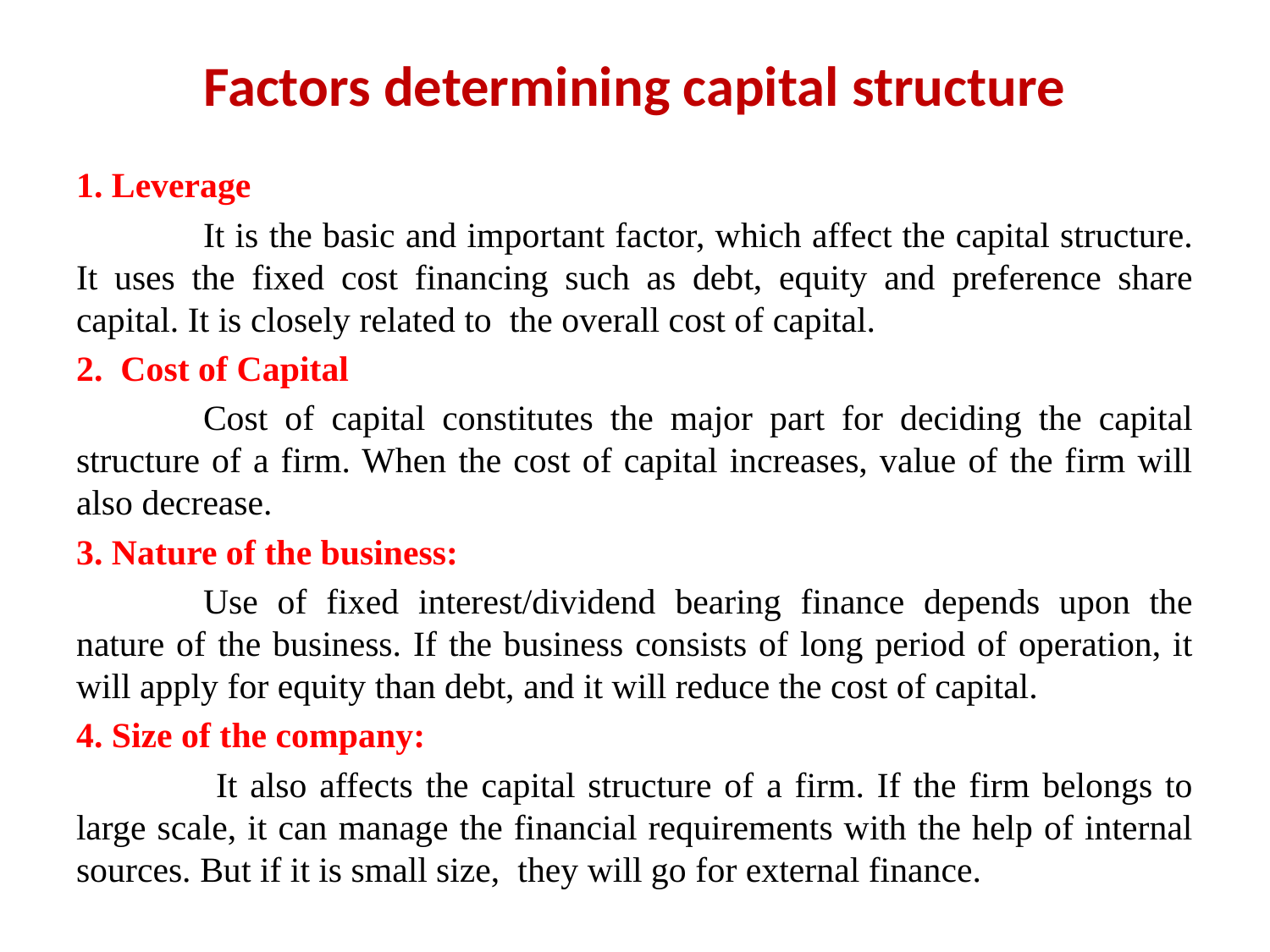

# Factors determining capital structure
1. Leverage
	It is the basic and important factor, which affect the capital structure. It uses the fixed cost financing such as debt, equity and preference share capital. It is closely related to  the overall cost of capital.
2.  Cost of Capital
	Cost of capital constitutes the major part for deciding the capital structure of a firm. When the cost of capital increases, value of the firm will also decrease.
3. Nature of the business:
	Use of fixed interest/dividend bearing finance depends upon the nature of the business. If the business consists of long period of operation, it will apply for equity than debt, and it will reduce the cost of capital.
4. Size of the company:
	 It also affects the capital structure of a firm. If the firm belongs to large scale, it can manage the financial requirements with the help of internal sources. But if it is small size,  they will go for external finance.